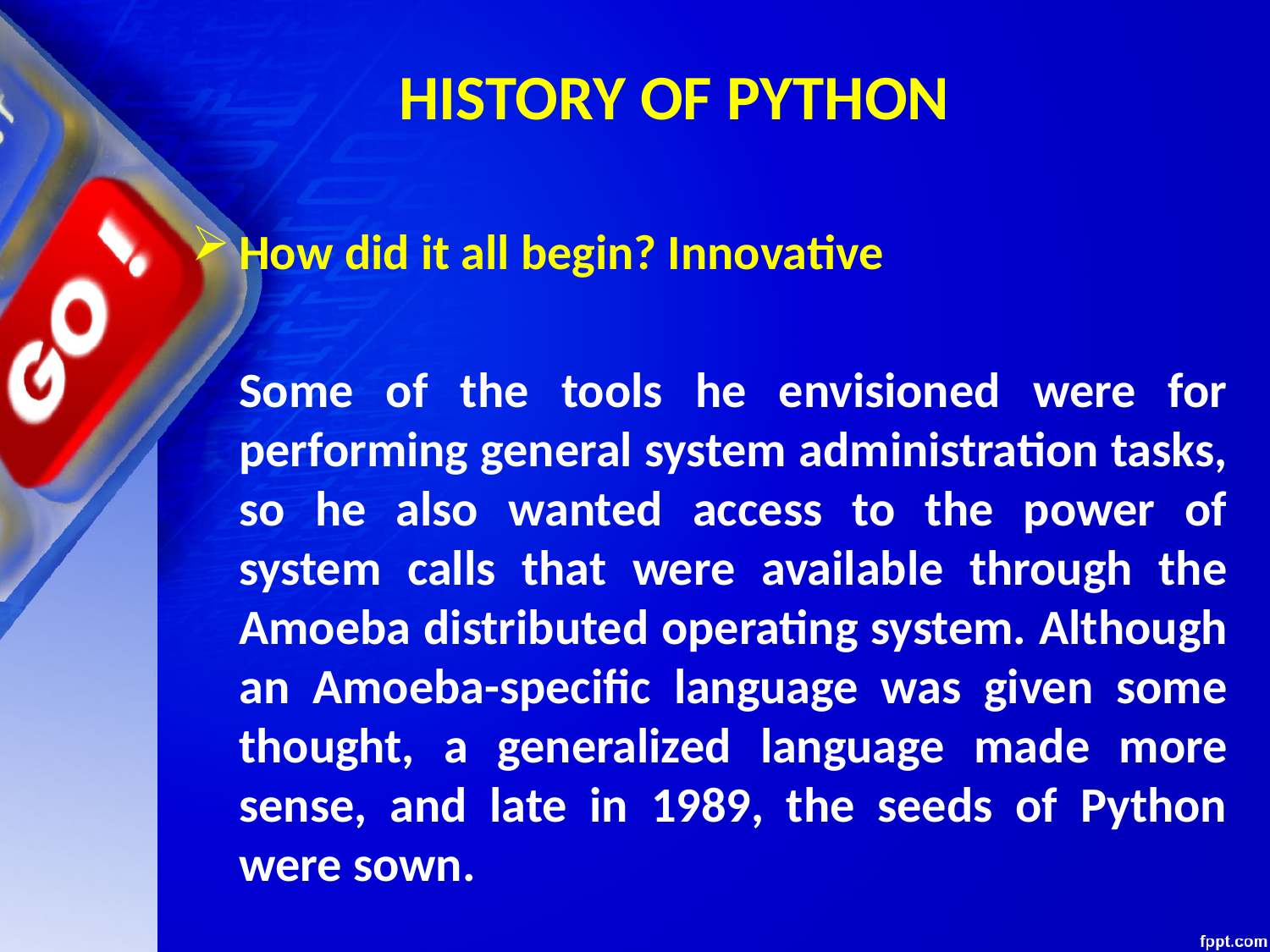

# HISTORY OF PYTHON

How did it all begin? Innovative

	Some of the tools he envisioned were for performing general system administration tasks, so he also wanted access to the power of system calls that were available through the Amoeba distributed operating system. Although an Amoeba-specific language was given some thought, a generalized language made more sense, and late in 1989, the seeds of Python were sown.